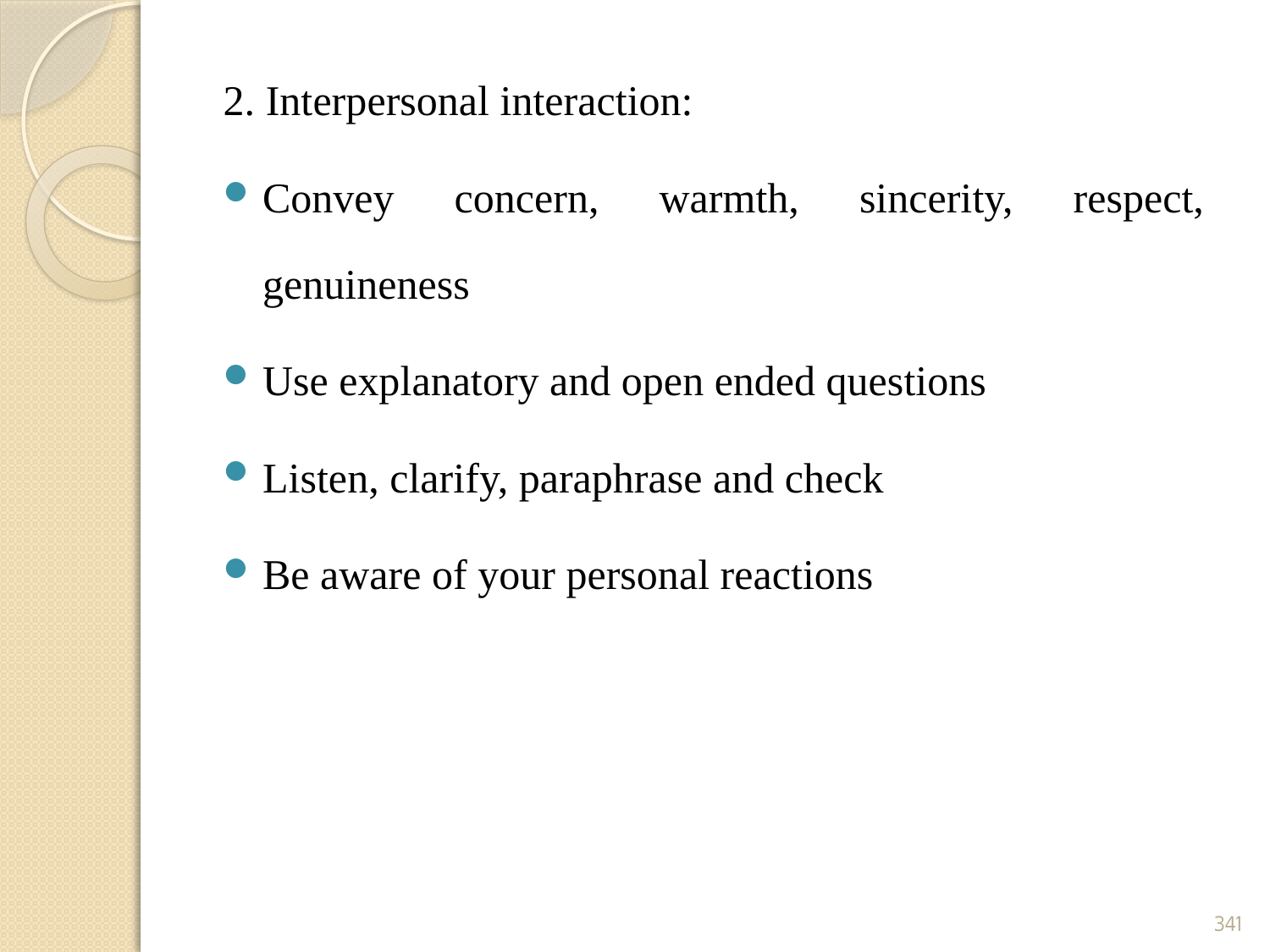

2. Interpersonal interaction:
Convey concern, warmth, sincerity, respect, genuineness
Use explanatory and open ended questions
Listen, clarify, paraphrase and check
Be aware of your personal reactions
341